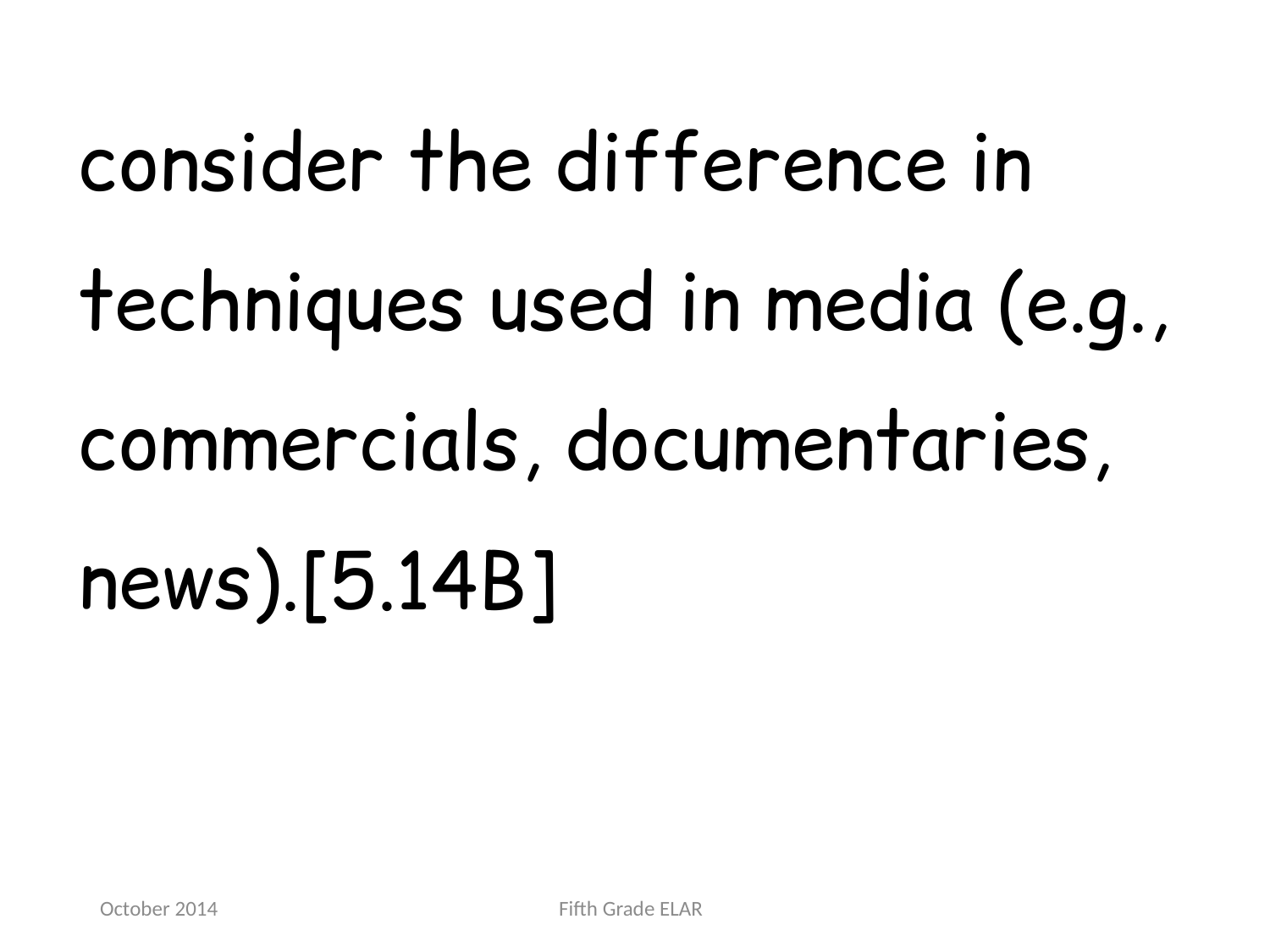

consider the difference in techniques used in media (e.g., commercials, documentaries, news).[5.14B]
October 2014
Fifth Grade ELAR